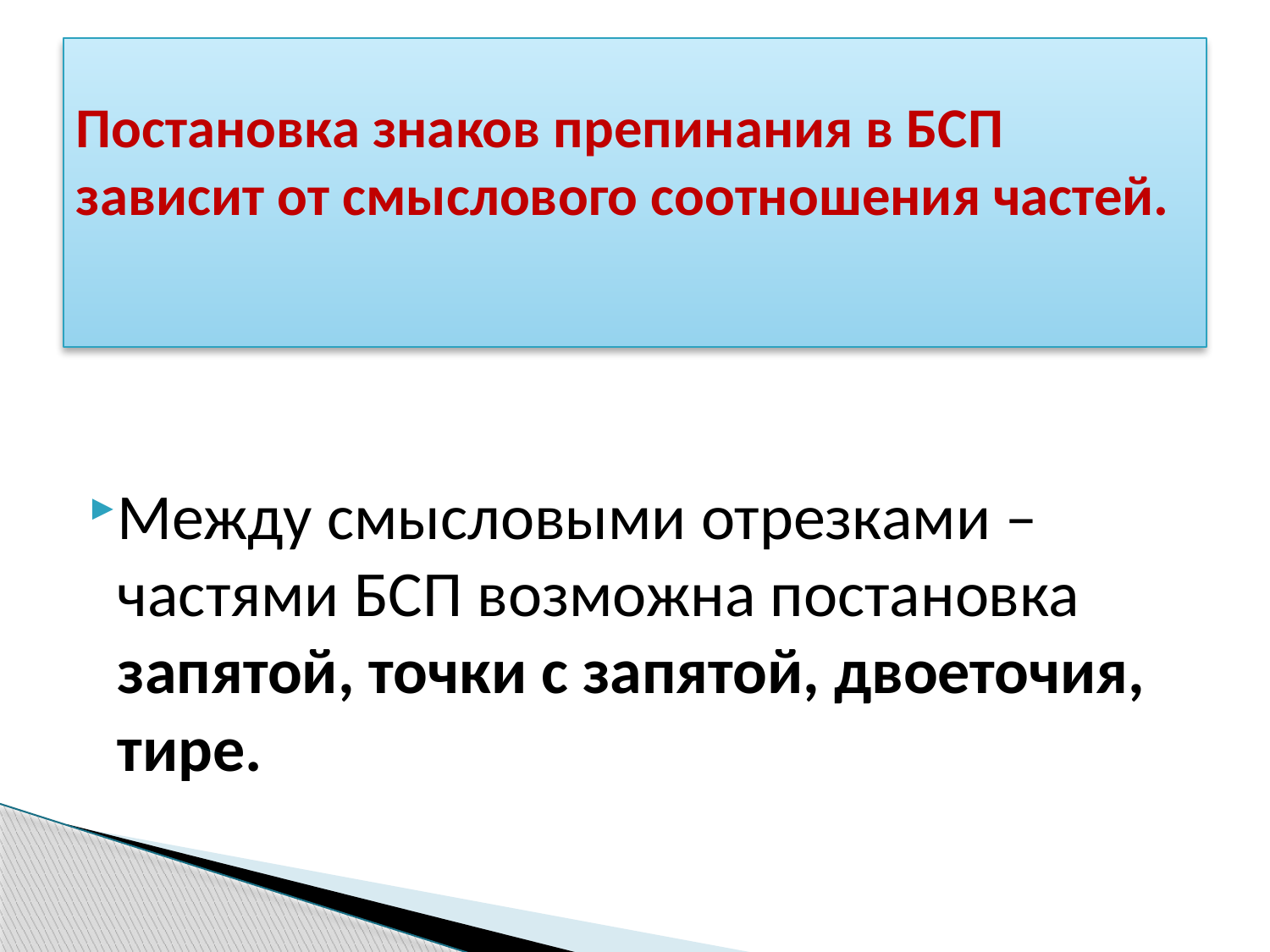

# Постановка знаков препинания в БСП зависит от смыслового соотношения частей.

Между смысловыми отрезками – частями БСП возможна постановка запятой, точки с запятой, двоеточия, тире.